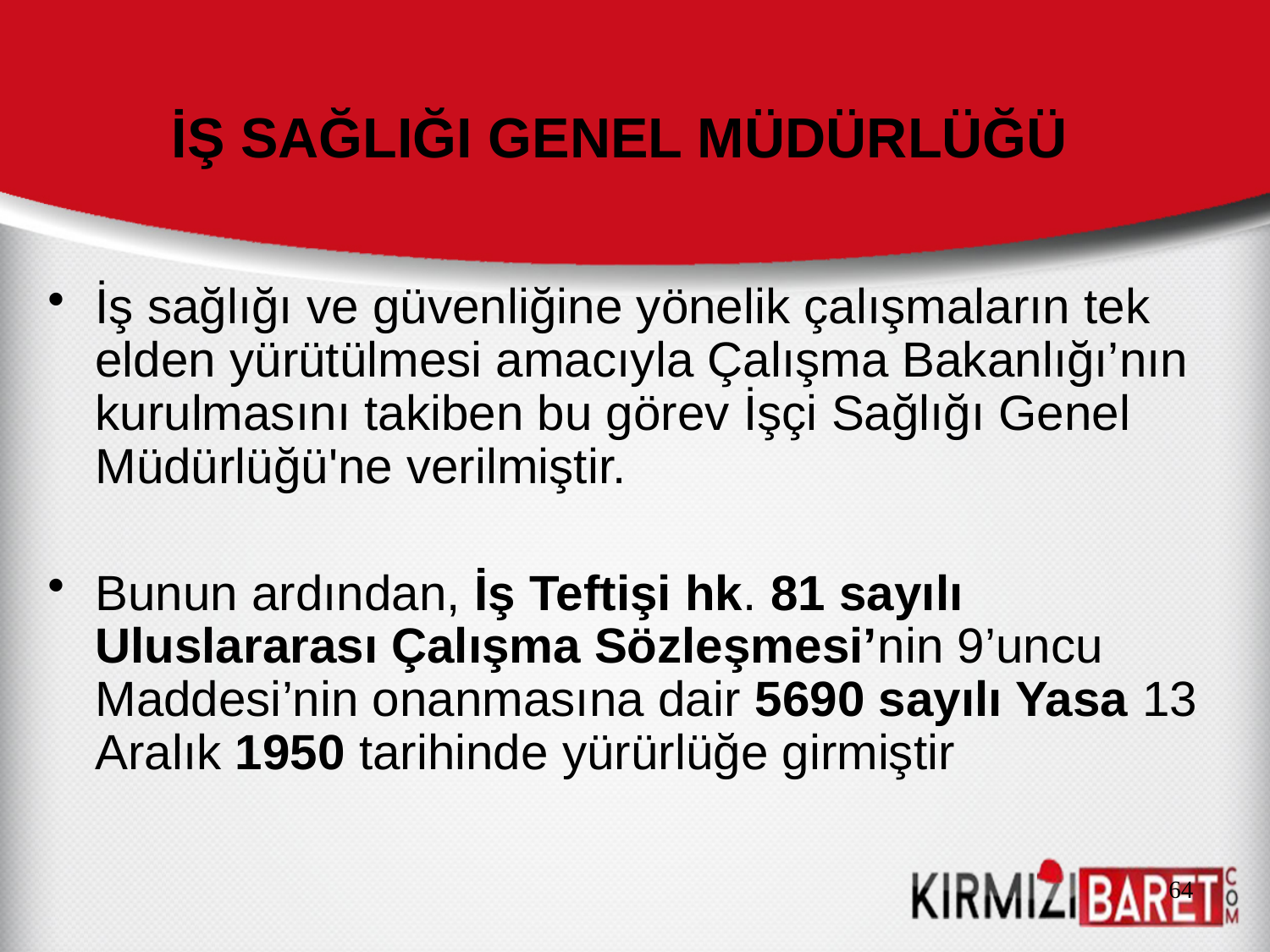

# İŞ SAĞLIĞI GENEL MÜDÜRLÜĞÜ
İş sağlığı ve güvenliğine yönelik çalışmaların tek elden yürütülmesi amacıyla Çalışma Bakanlığı’nın kurulmasını takiben bu görev İşçi Sağlığı Genel Müdürlüğü'ne verilmiştir.

Bunun ardından, İş Teftişi hk. 81 sayılı Uluslararası Çalışma Sözleşmesi’nin 9’uncu Maddesi’nin onanmasına dair 5690 sayılı Yasa 13 Aralık 1950 tarihinde yürürlüğe girmiştir
64